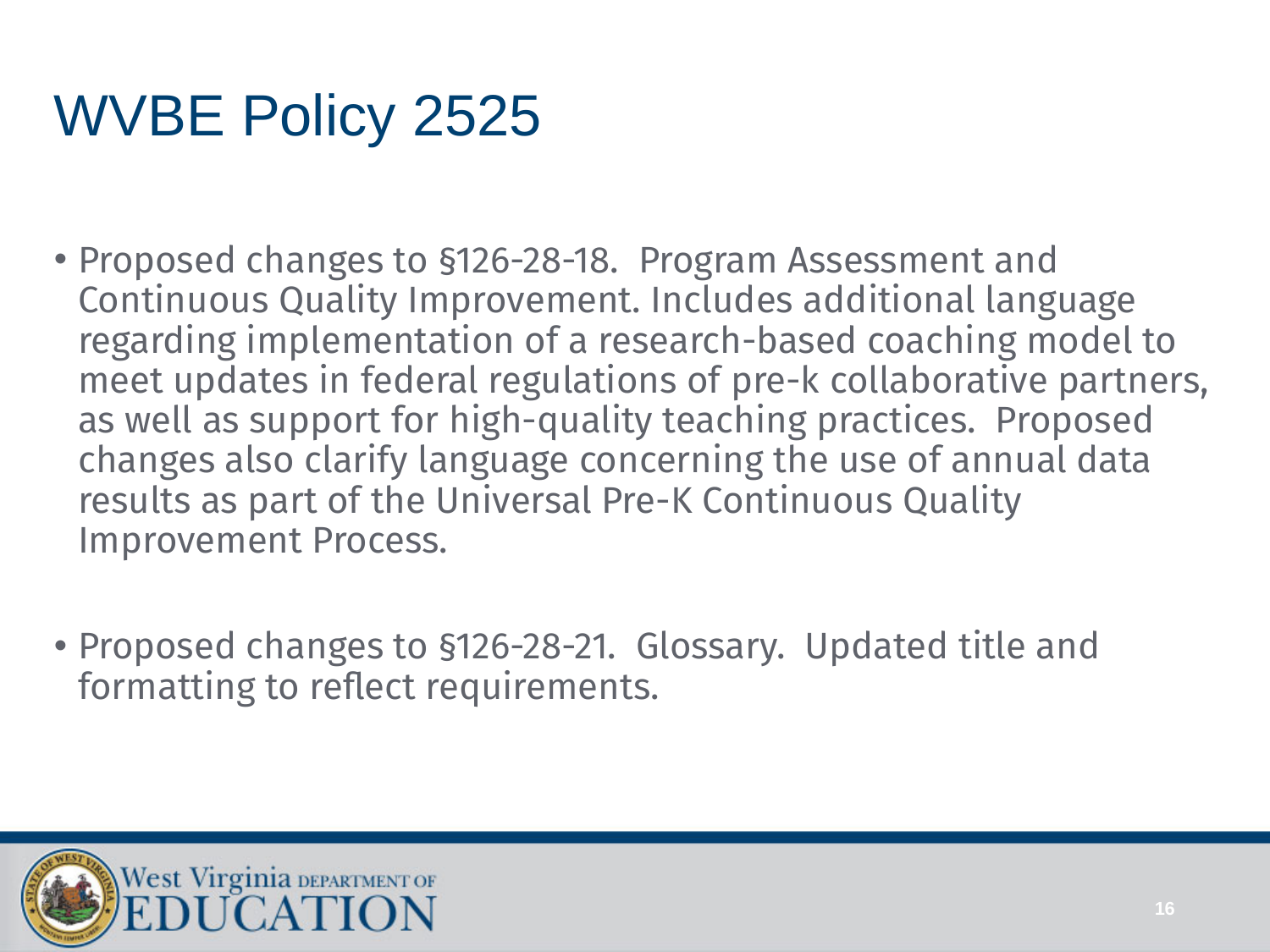

# WVBE Policy 2525

Proposed changes to §126-28-18.  Program Assessment and Continuous Quality Improvement. Includes additional language regarding implementation of a research-based coaching model to meet updates in federal regulations of pre-k collaborative partners, as well as support for high-quality teaching practices.  Proposed changes also clarify language concerning the use of annual data results as part of the Universal Pre-K Continuous Quality Improvement Process.

Proposed changes to §126-28-21.  Glossary.  Updated title and formatting to reflect requirements.

16